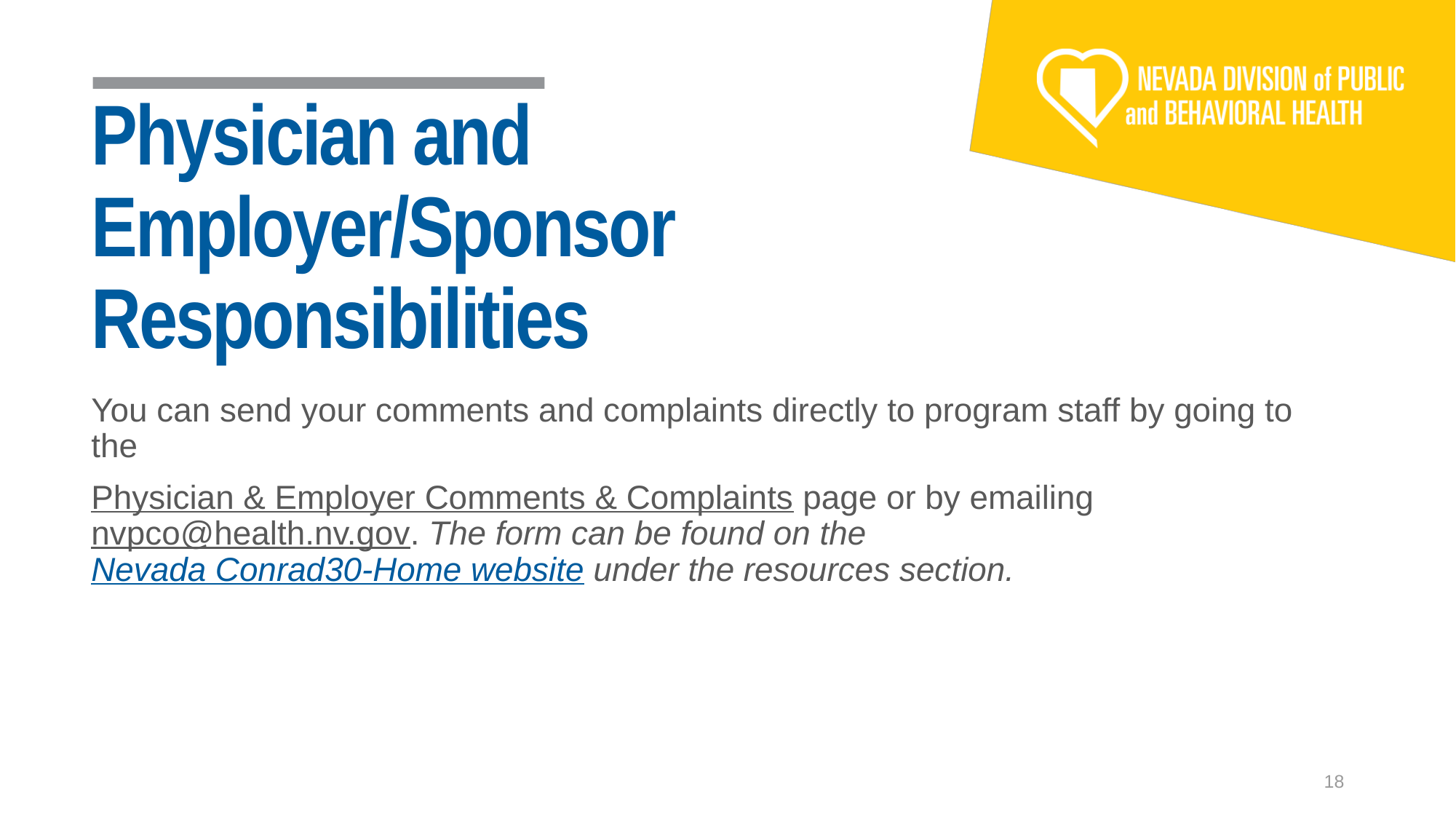

# Physician and Employer/Sponsor Responsibilities
You can send your comments and complaints directly to program staff by going to the
Physician & Employer Comments & Complaints page or by emailing nvpco@health.nv.gov. The form can be found on the Nevada Conrad30-Home website under the resources section.

18